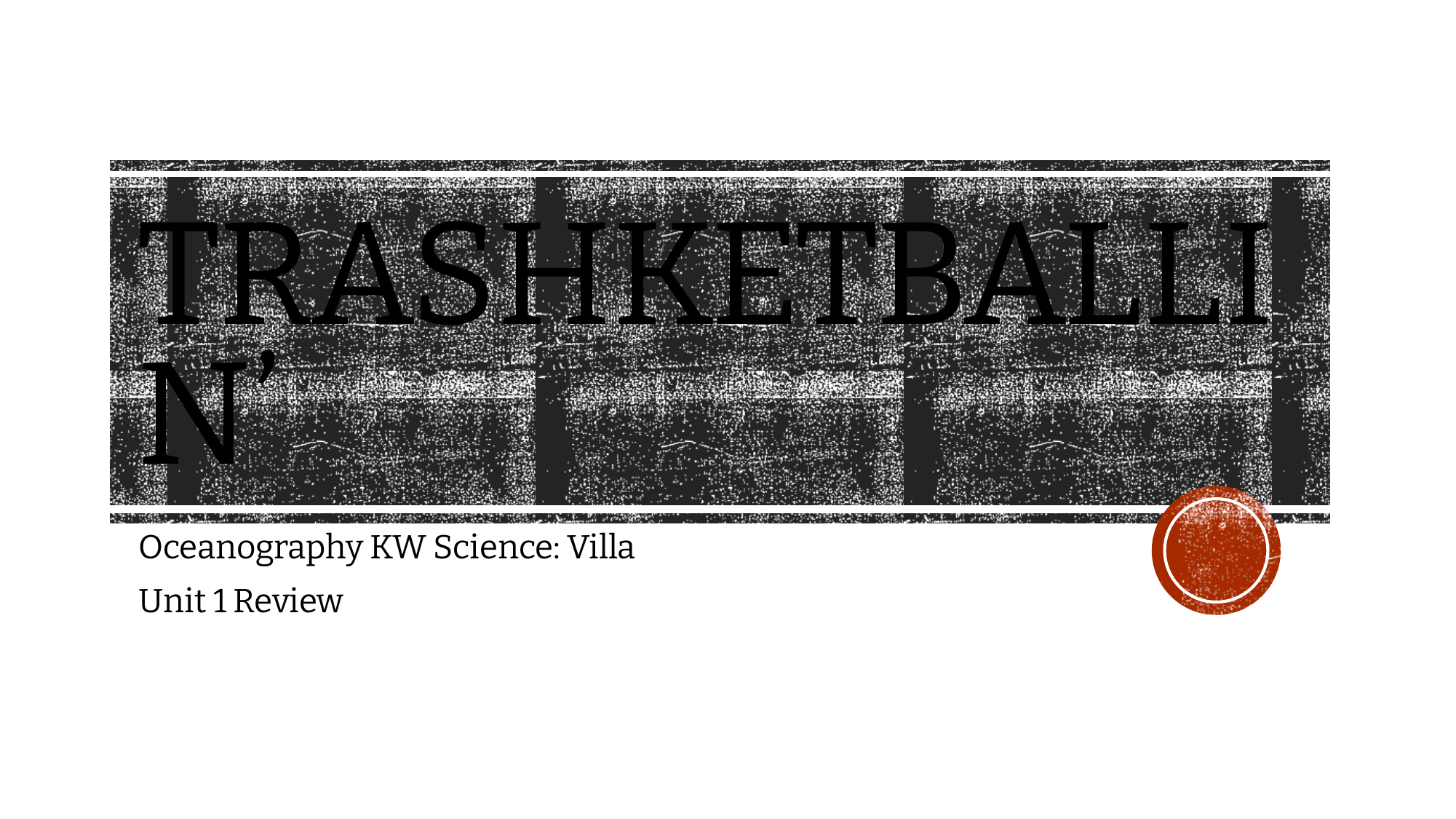

# Trashketballin’
Oceanography KW Science: Villa
Unit 1 Review